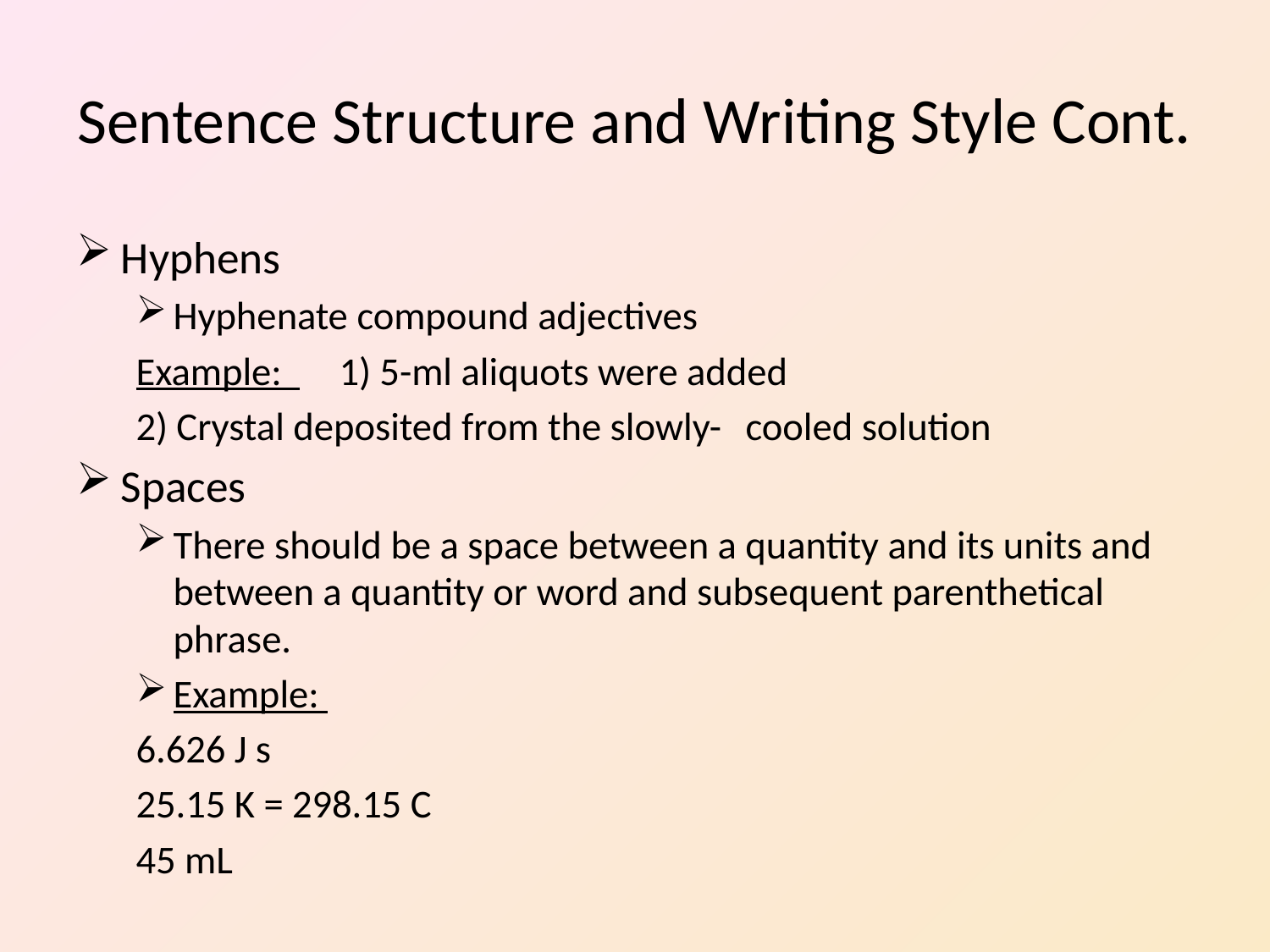

# Sentence Structure and Writing Style Cont.
Hyphens
Hyphenate compound adjectives
Example:  		1) 5-ml aliquots were added
			2) Crystal deposited from the slowly-				cooled solution
Spaces
There should be a space between a quantity and its units and between a quantity or word and subsequent parenthetical phrase.
Example:
6.626 J s
25.15 K = 298.15 C
45 mL